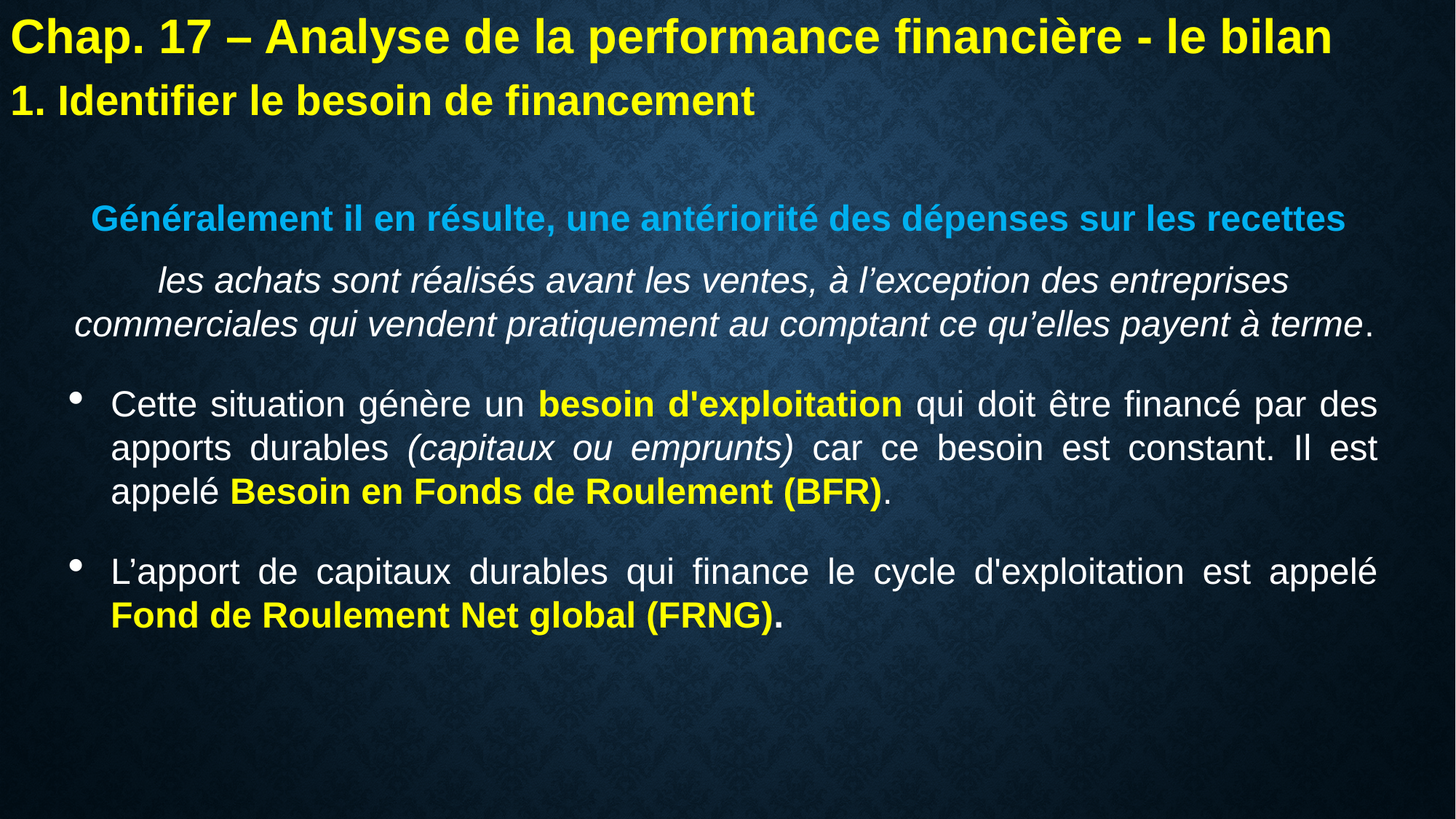

Chap. 17 – Analyse de la performance financière - le bilan
1. Identifier le besoin de financement
Généralement il en résulte, une antériorité des dépenses sur les recettes
les achats sont réalisés avant les ventes, à l’exception des entreprises commerciales qui vendent pratiquement au comptant ce qu’elles payent à terme.
Cette situation génère un besoin d'exploitation qui doit être financé par des apports durables (capitaux ou emprunts) car ce besoin est constant. Il est appelé Besoin en Fonds de Roulement (BFR).
L’apport de capitaux durables qui finance le cycle d'exploitation est appelé Fond de Roulement Net global (FRNG).